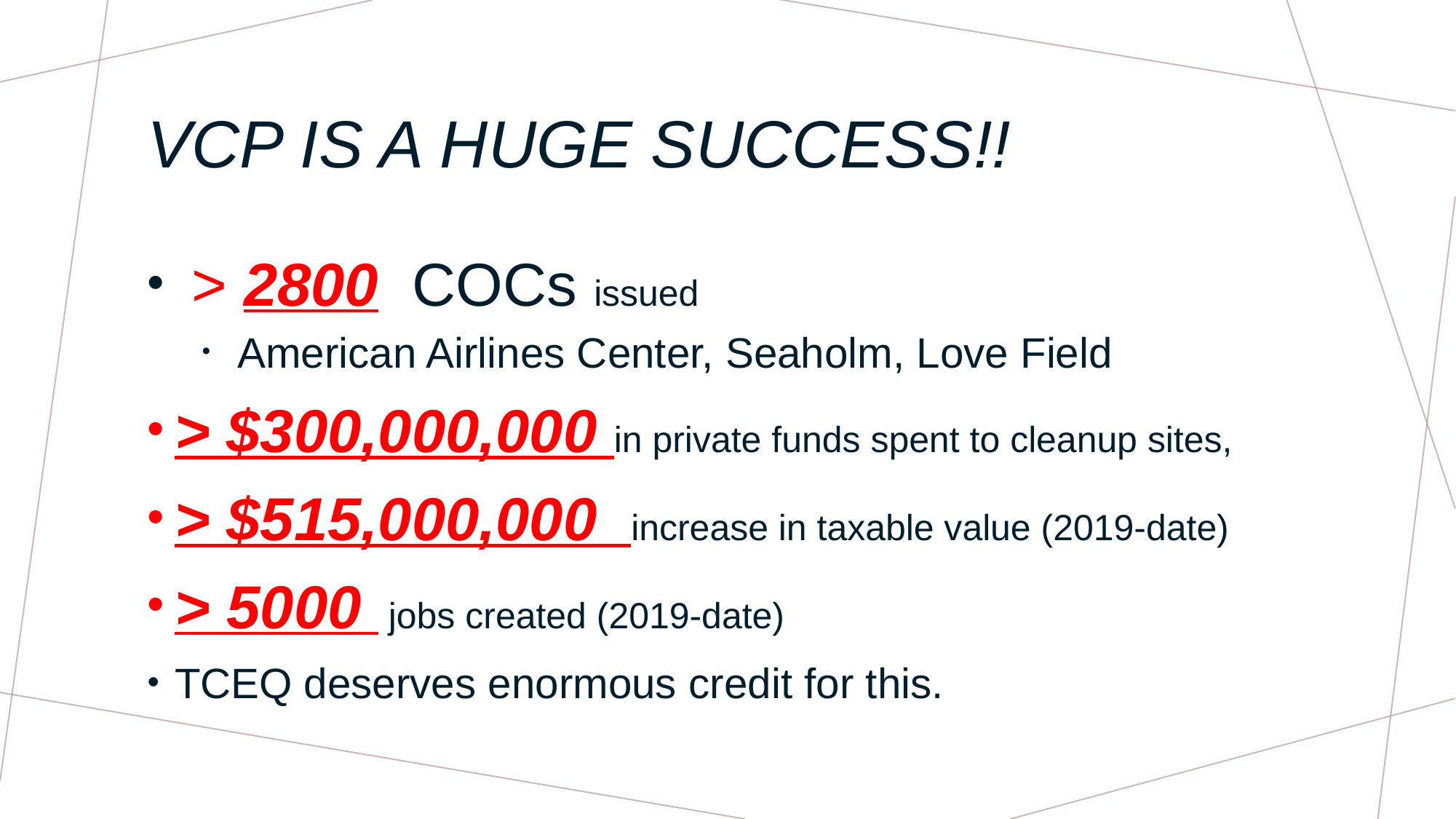

# VCP is a huge success!!
 > 2800  COCs issued
 American Airlines Center, Seaholm, Love Field
> $300,000,000 in private funds spent to cleanup sites,
> $515,000,000  increase in taxable value (2019-date)
> 5000  jobs created (2019-date)
TCEQ deserves enormous credit for this.